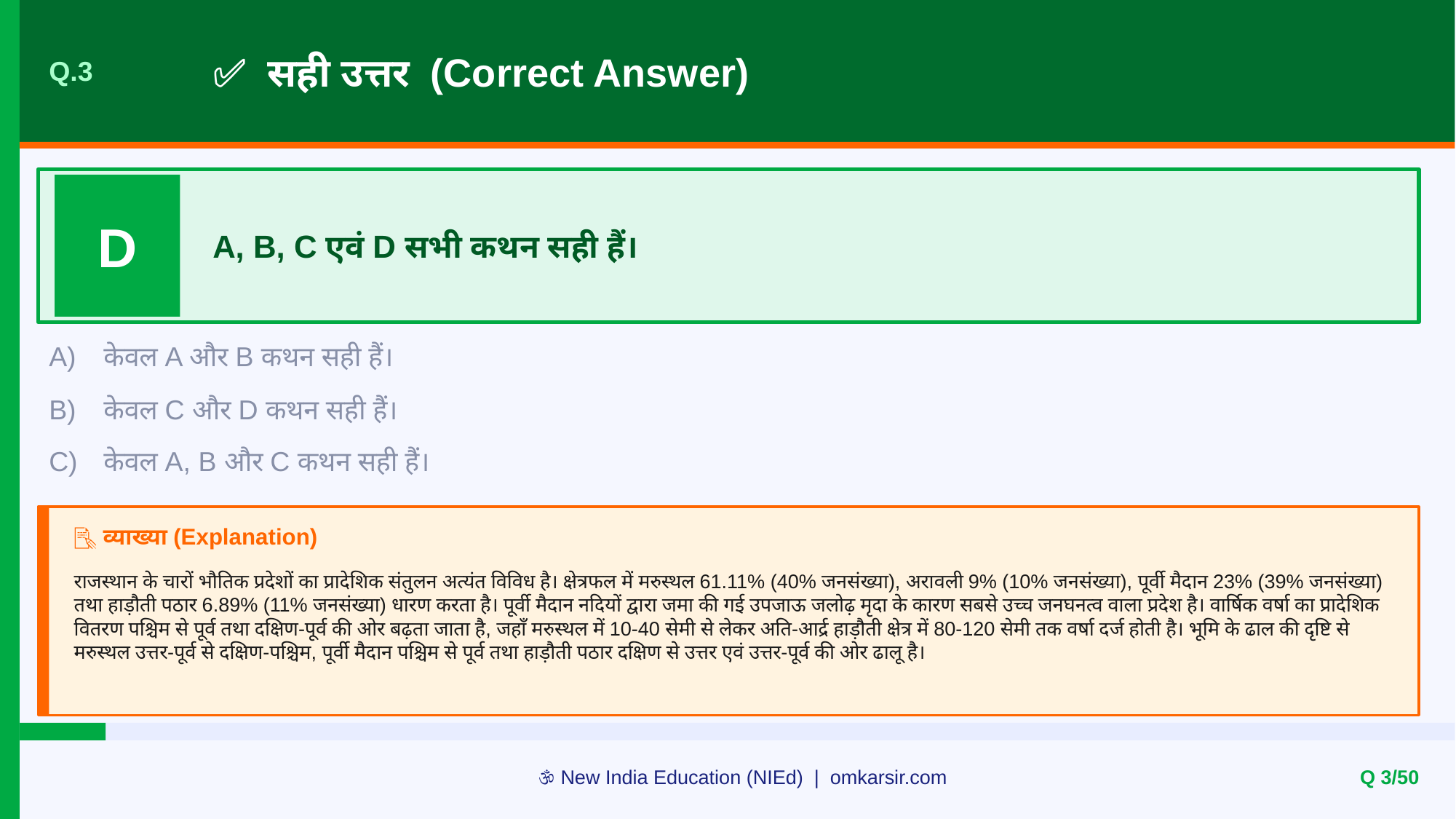

✅  सही उत्तर  (Correct Answer)
Q.3

D
A, B, C एवं D सभी कथन सही हैं।
A)
केवल A और B कथन सही हैं।
B)
केवल C और D कथन सही हैं।
C)
केवल A, B और C कथन सही हैं।

📝 व्याख्या (Explanation)
राजस्थान के चारों भौतिक प्रदेशों का प्रादेशिक संतुलन अत्यंत विविध है। क्षेत्रफल में मरुस्थल 61.11% (40% जनसंख्या), अरावली 9% (10% जनसंख्या), पूर्वी मैदान 23% (39% जनसंख्या) तथा हाड़ौती पठार 6.89% (11% जनसंख्या) धारण करता है। पूर्वी मैदान नदियों द्वारा जमा की गई उपजाऊ जलोढ़ मृदा के कारण सबसे उच्च जनघनत्व वाला प्रदेश है। वार्षिक वर्षा का प्रादेशिक वितरण पश्चिम से पूर्व तथा दक्षिण-पूर्व की ओर बढ़ता जाता है, जहाँ मरुस्थल में 10-40 सेमी से लेकर अति-आर्द्र हाड़ौती क्षेत्र में 80-120 सेमी तक वर्षा दर्ज होती है। भूमि के ढाल की दृष्टि से मरुस्थल उत्तर-पूर्व से दक्षिण-पश्चिम, पूर्वी मैदान पश्चिम से पूर्व तथा हाड़ौती पठार दक्षिण से उत्तर एवं उत्तर-पूर्व की ओर ढालू है।

🕉️ New India Education (NIEd)  |  omkarsir.com
Q 3/50